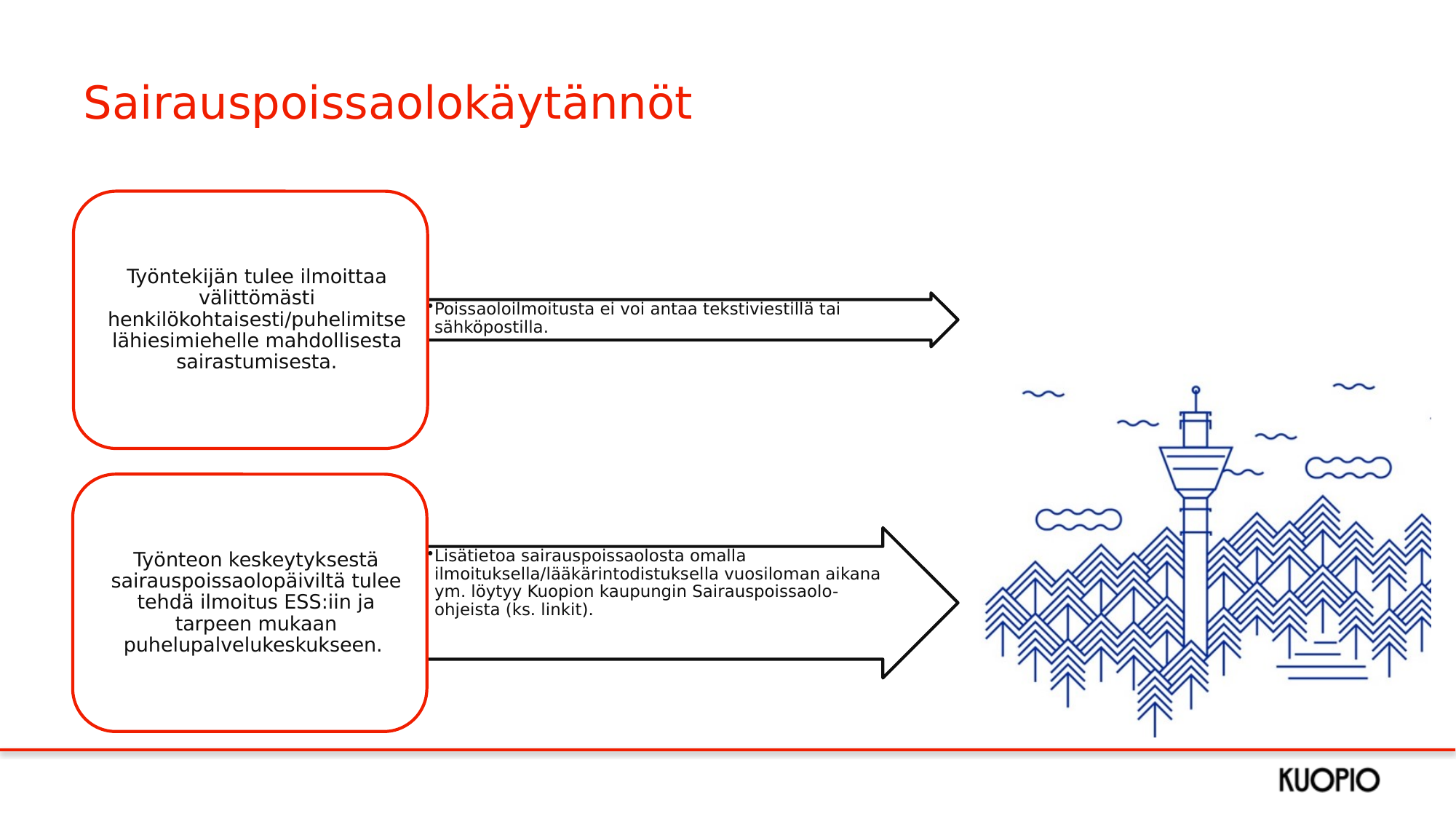

# Sairauspoissaolokäytännöt
Poissaoloilmoitusta ei voi antaa tekstiviestillä tai sähköpostilla.
Työntekijän tulee ilmoittaa välittömästi henkilökohtaisesti/puhelimitse lähiesimiehelle mahdollisesta sairastumisesta.
Lisätietoa sairauspoissaolosta omalla ilmoituksella/lääkärintodistuksella vuosiloman aikana ym. löytyy Kuopion kaupungin Sairauspoissaolo-ohjeista (ks. linkit).
Työnteon keskeytyksestä sairauspoissaolopäiviltä tulee tehdä ilmoitus ESS:iin ja tarpeen mukaan puhelupalvelukeskukseen.